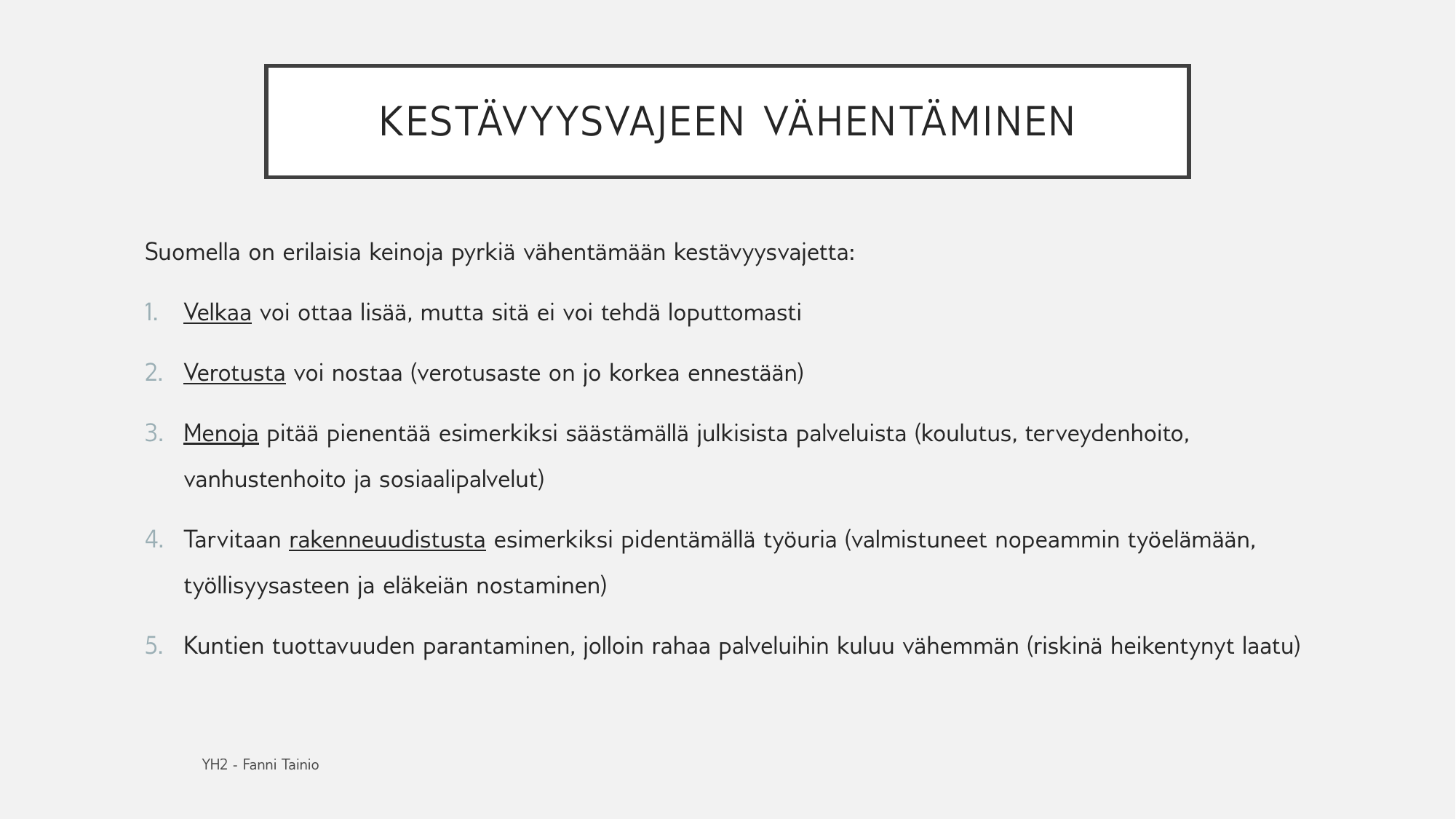

# Kestävyysvajeen vähentäminen
Suomella on erilaisia keinoja pyrkiä vähentämään kestävyysvajetta:
Velkaa voi ottaa lisää, mutta sitä ei voi tehdä loputtomasti
Verotusta voi nostaa (verotusaste on jo korkea ennestään)
Menoja pitää pienentää esimerkiksi säästämällä julkisista palveluista (koulutus, terveydenhoito, vanhustenhoito ja sosiaalipalvelut)
Tarvitaan rakenneuudistusta esimerkiksi pidentämällä työuria (valmistuneet nopeammin työelämään, työllisyysasteen ja eläkeiän nostaminen)
Kuntien tuottavuuden parantaminen, jolloin rahaa palveluihin kuluu vähemmän (riskinä heikentynyt laatu)

YH2 - Fanni Tainio